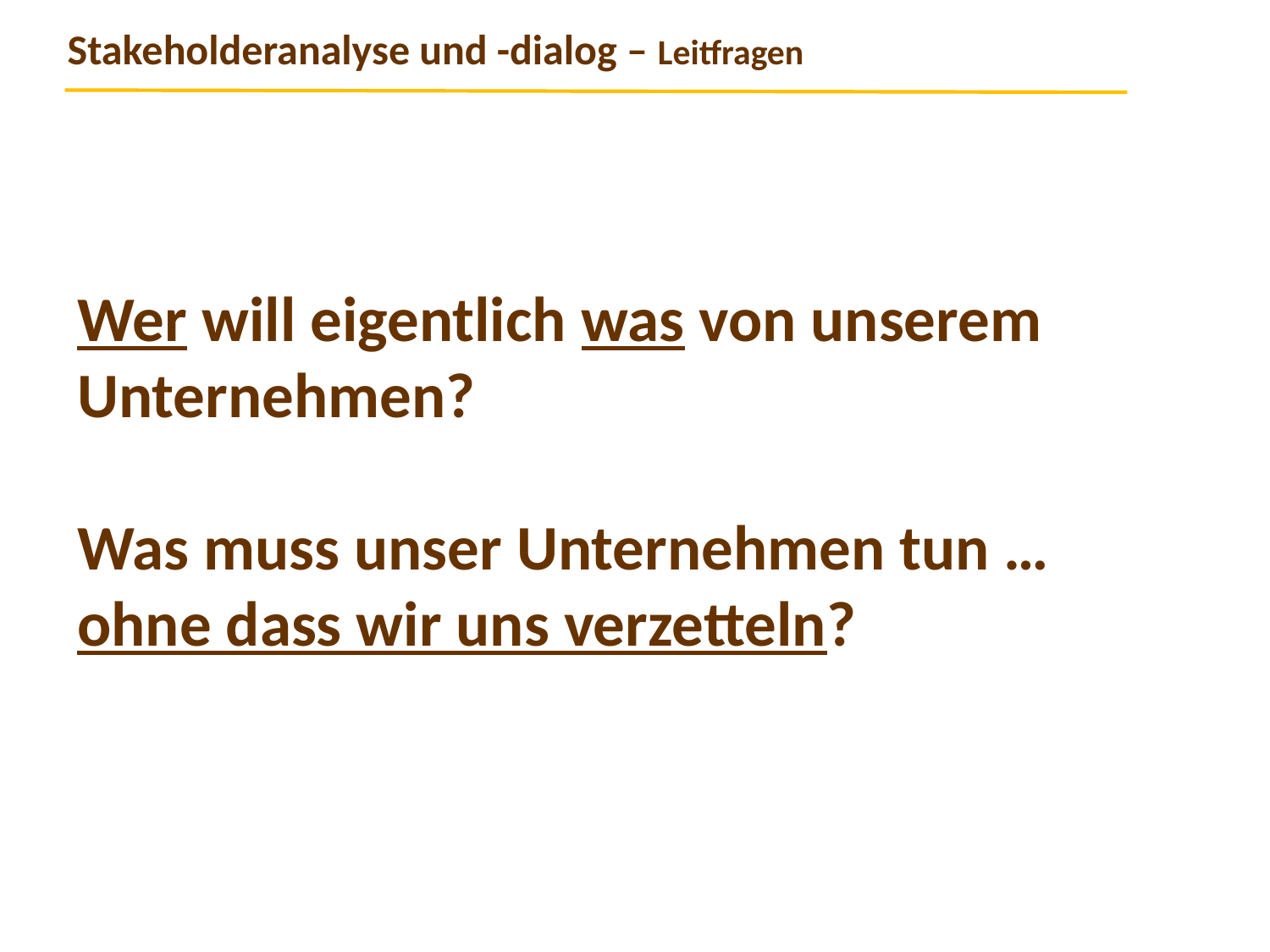

Stakeholderanalyse und -dialog – Leitfragen
Wer will eigentlich was von unserem Unternehmen?

Was muss unser Unternehmen tun …
ohne dass wir uns verzetteln?